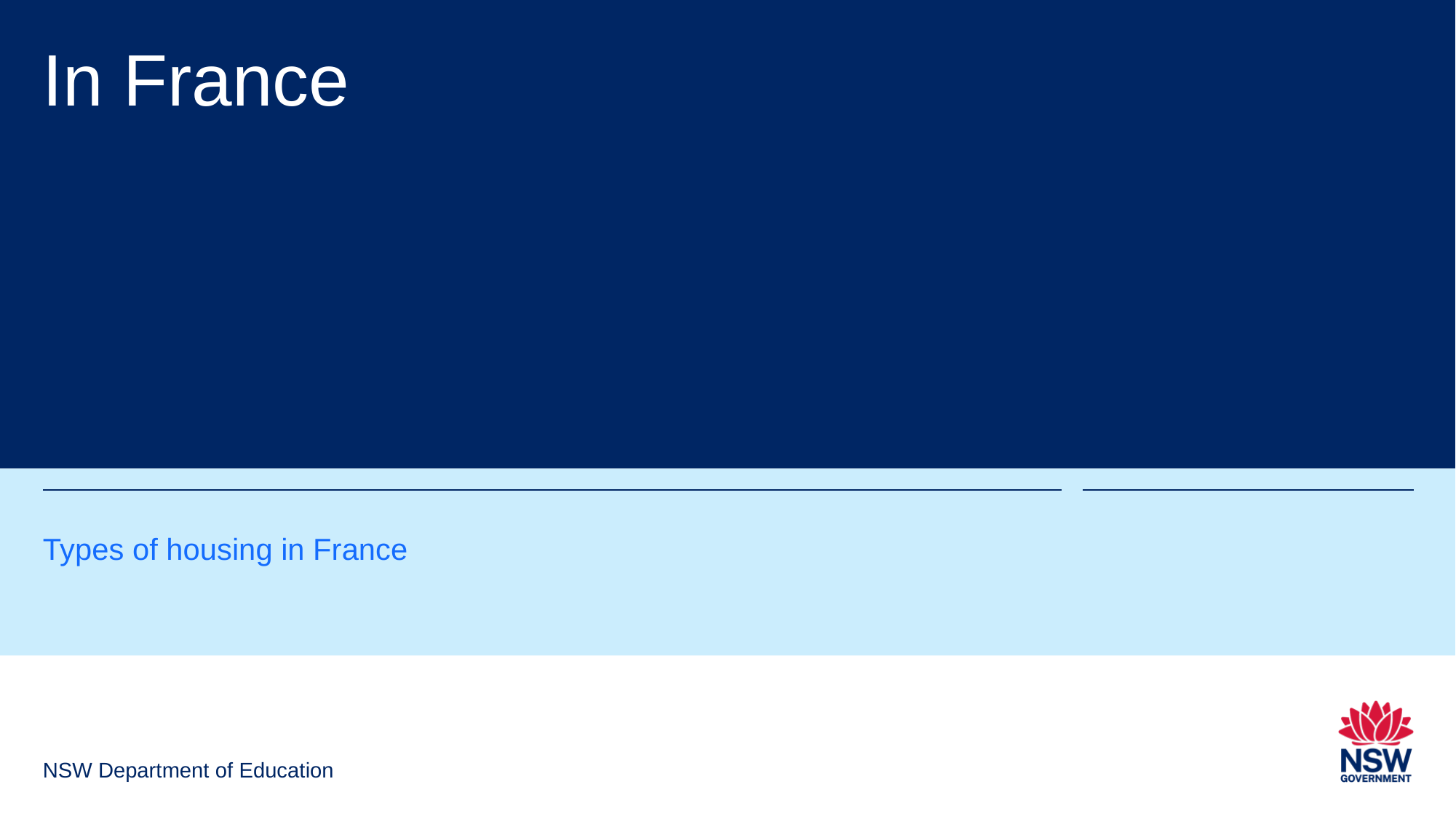

# In France
Types of housing in France
NSW Department of Education